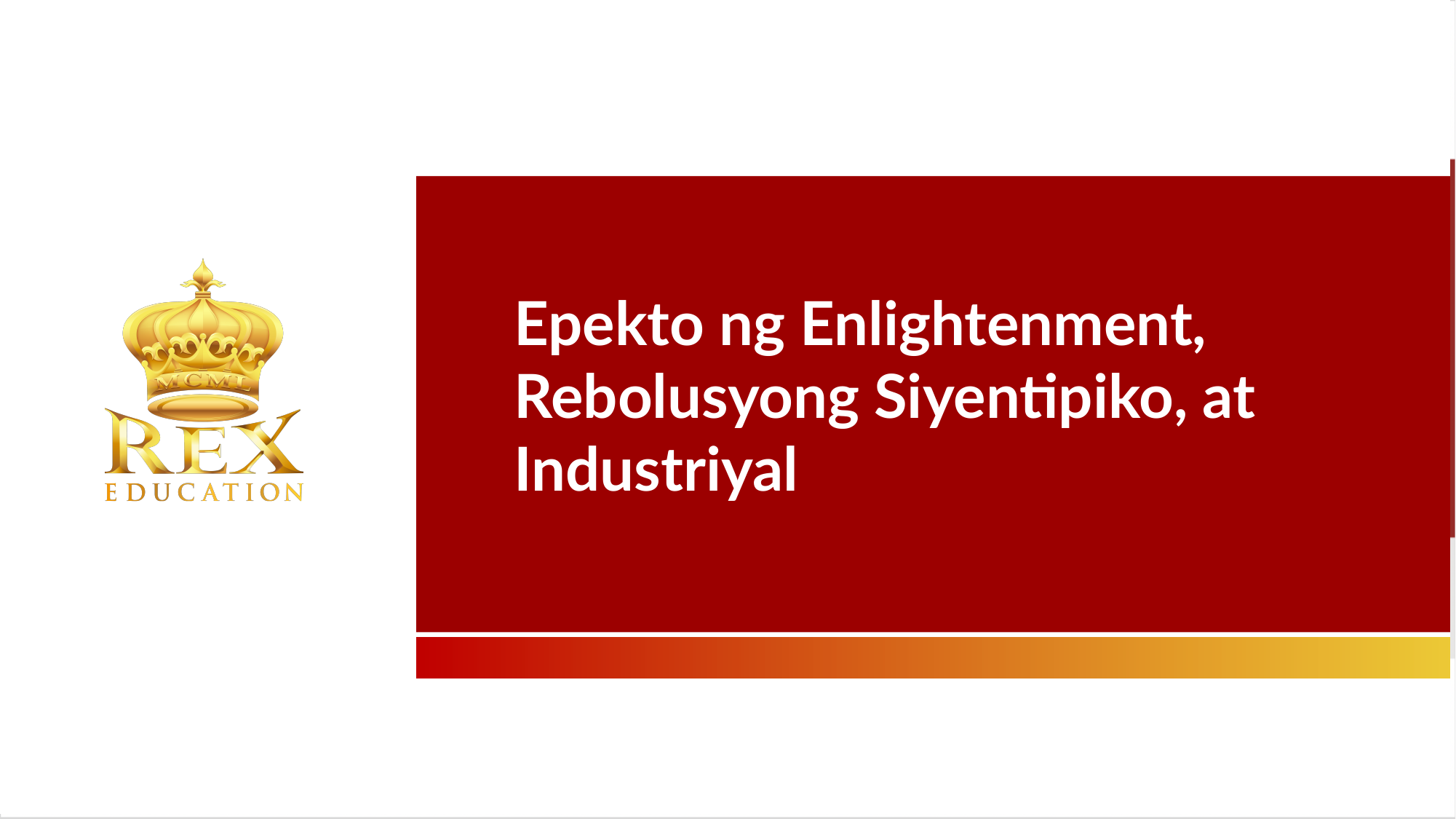

Epekto ng Enlightenment, Rebolusyong Siyentipiko, at Industriyal